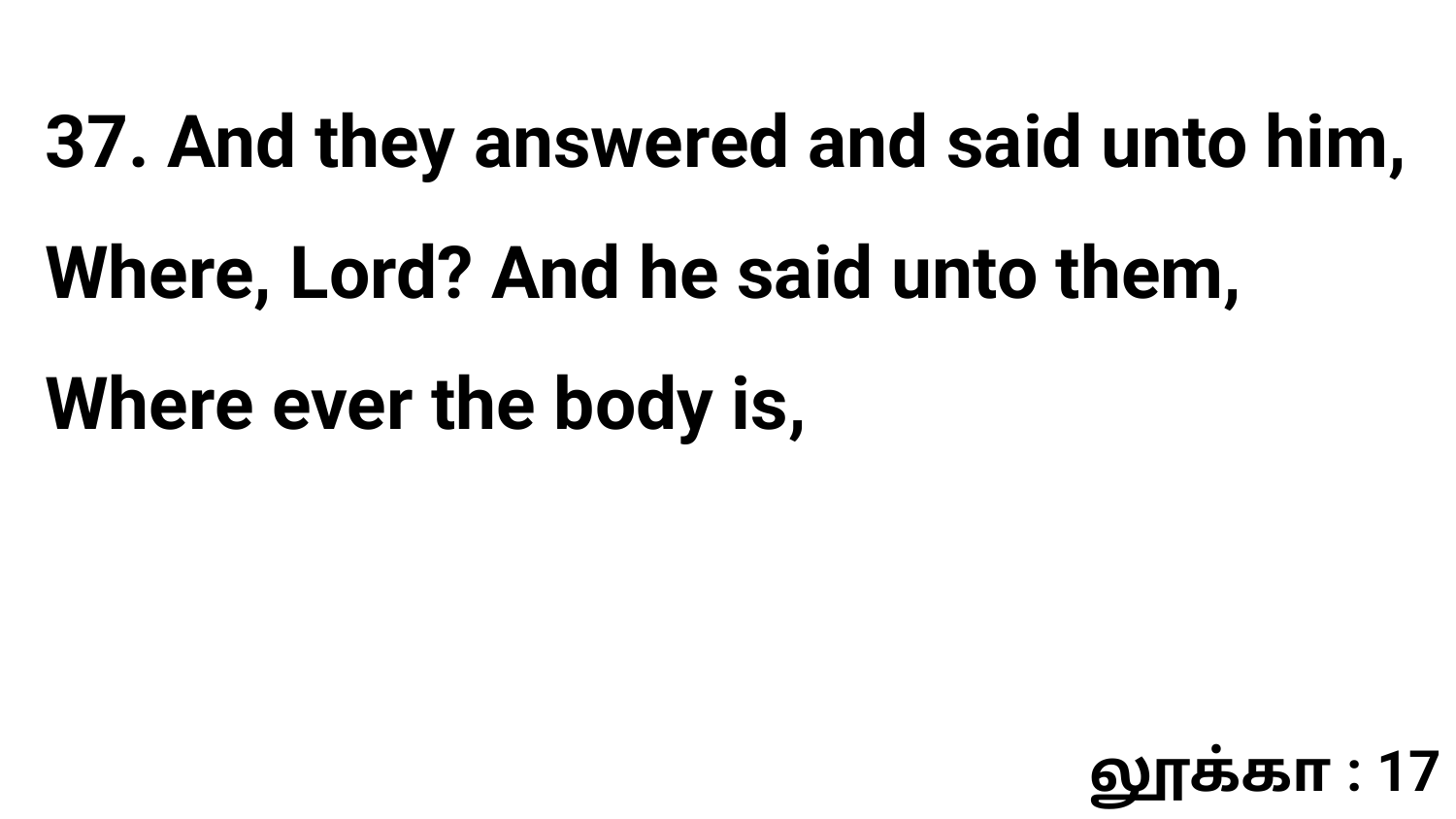

37. And they answered and said unto him, Where, Lord? And he said unto them, Where ever the body is,
லூக்கா : 17